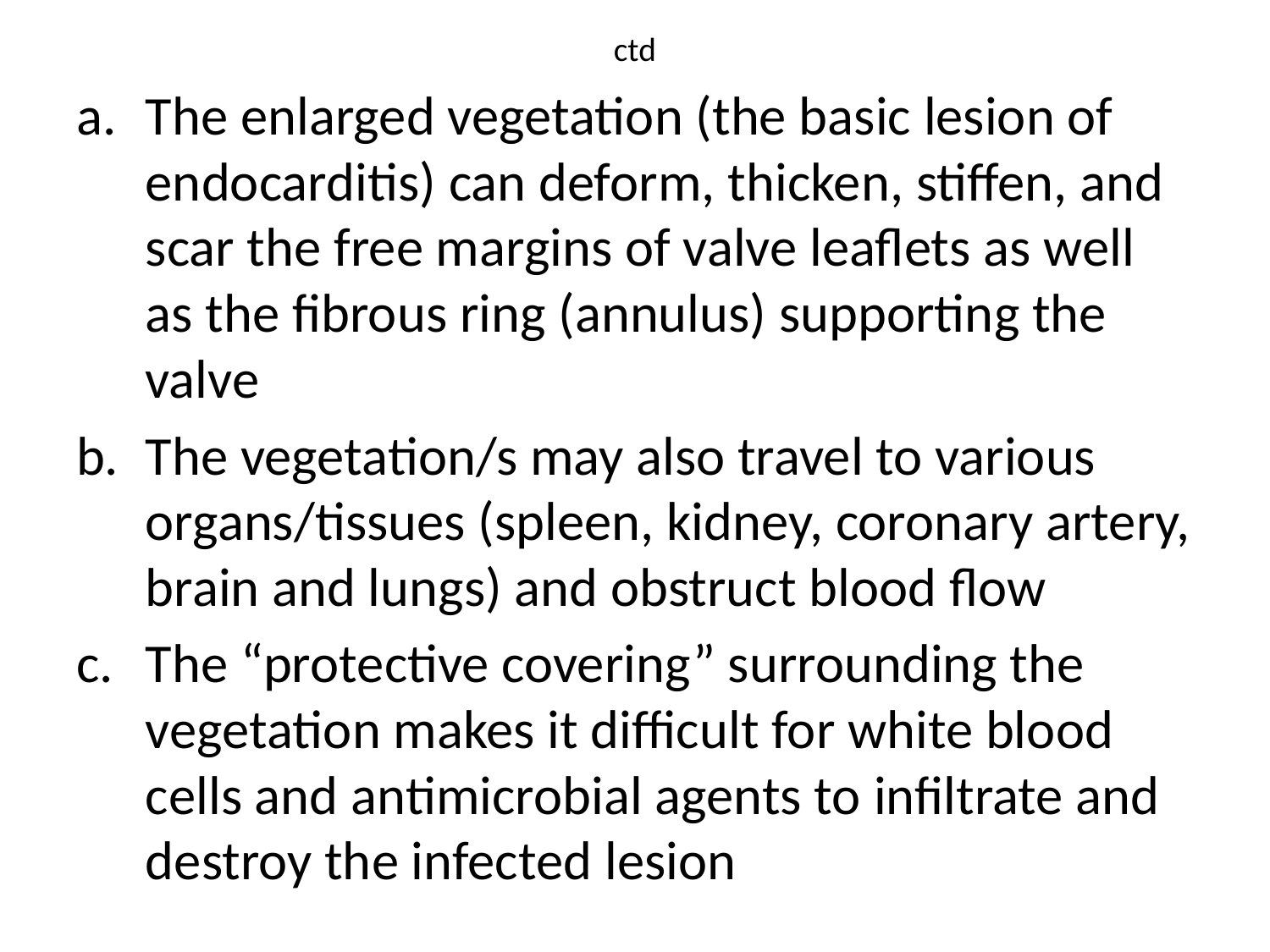

# ctd
The enlarged vegetation (the basic lesion of endocarditis) can deform, thicken, stiffen, and scar the free margins of valve leaflets as well as the fibrous ring (annulus) supporting the valve
The vegetation/s may also travel to various organs/tissues (spleen, kidney, coronary artery, brain and lungs) and obstruct blood flow
The “protective covering” surrounding the vegetation makes it difficult for white blood cells and antimicrobial agents to infiltrate and destroy the infected lesion